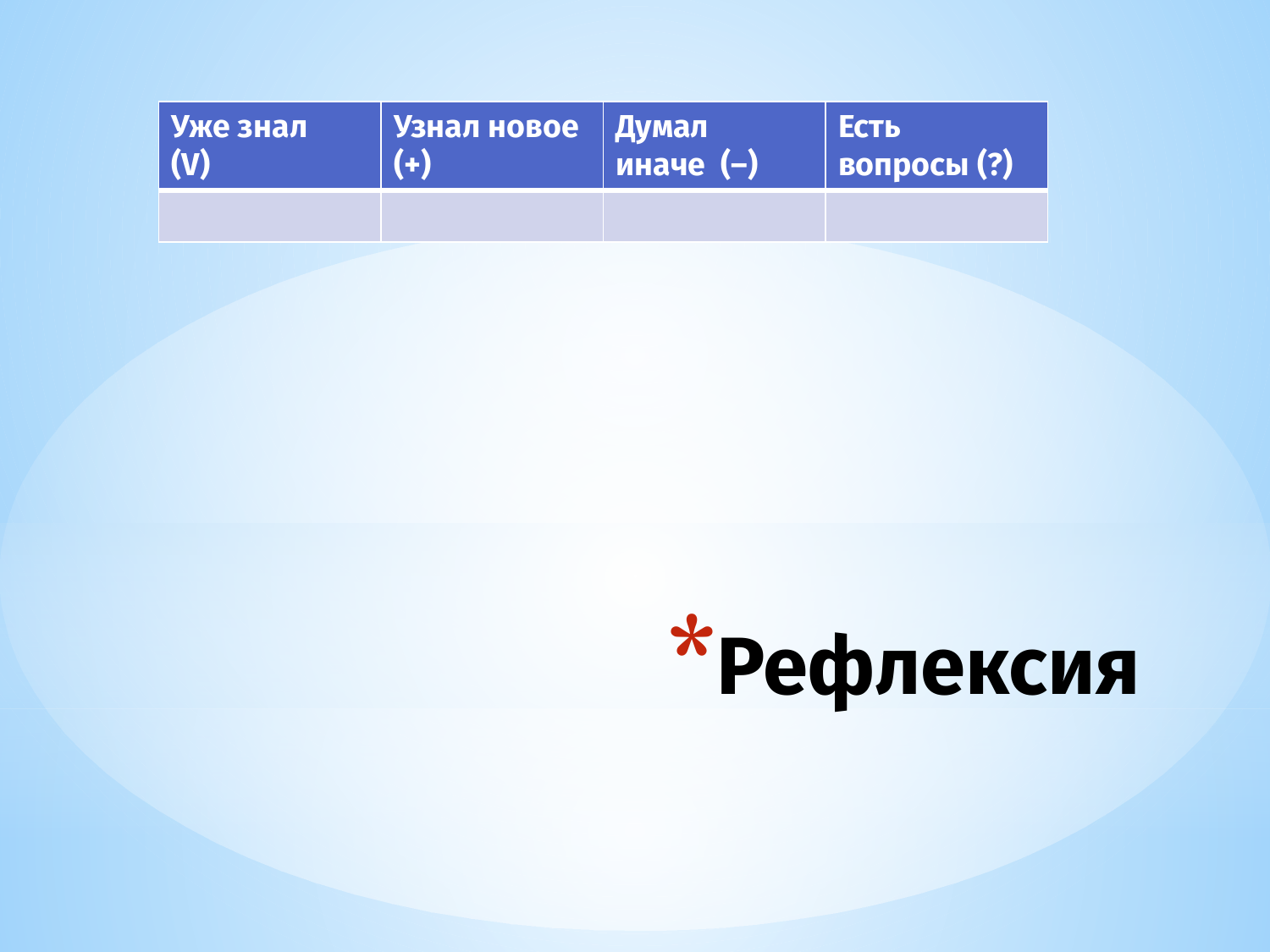

| Уже знал (V) | Узнал новое (+) | Думал иначе  (–) | Есть вопросы (?) |
| --- | --- | --- | --- |
|  |  |  |  |
# Рефлексия